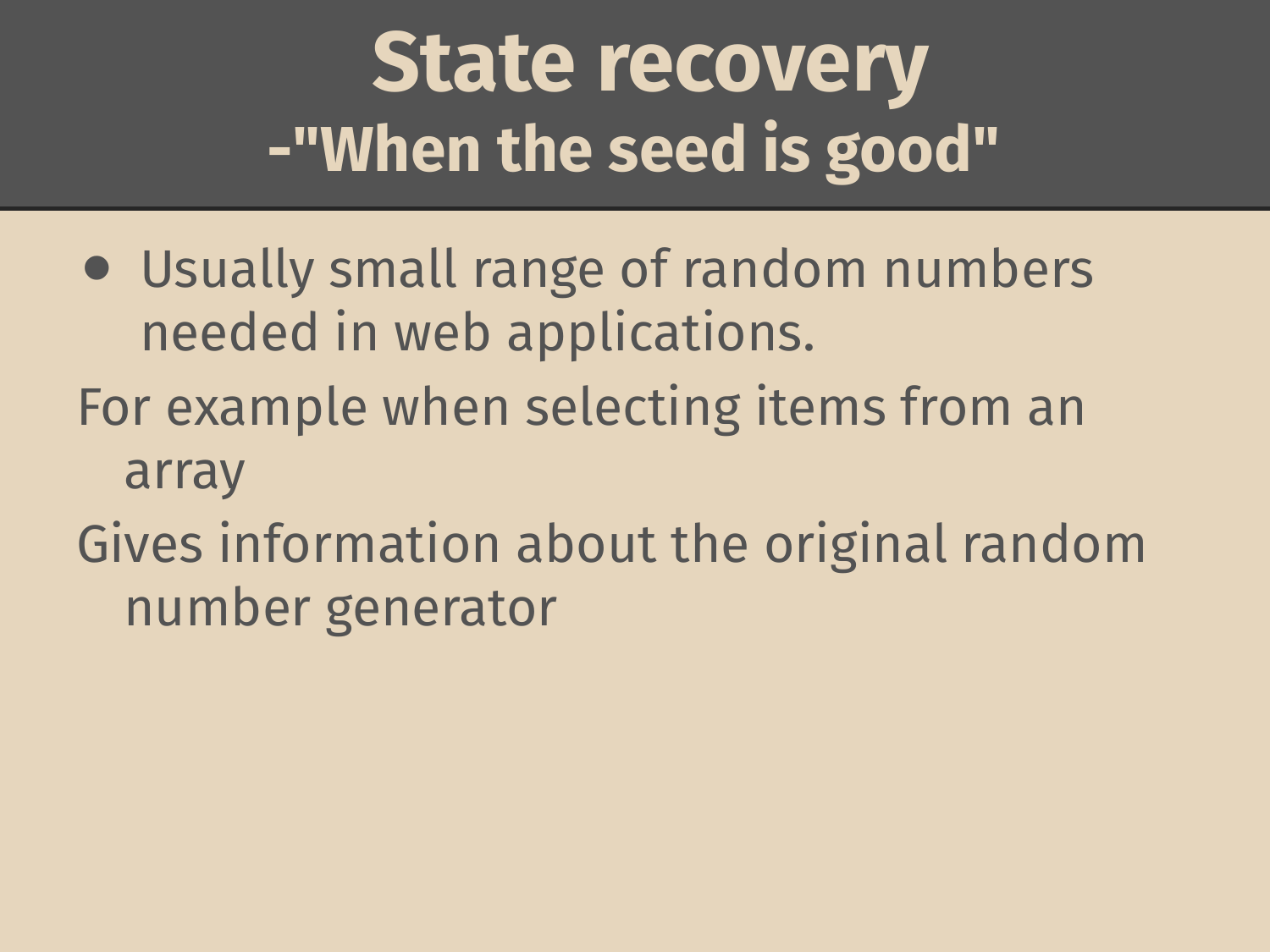

# State recovery
-"When the seed is good"
Usually small range of random numbers needed in web applications.
For example when selecting items from an array
Gives information about the original random number generator